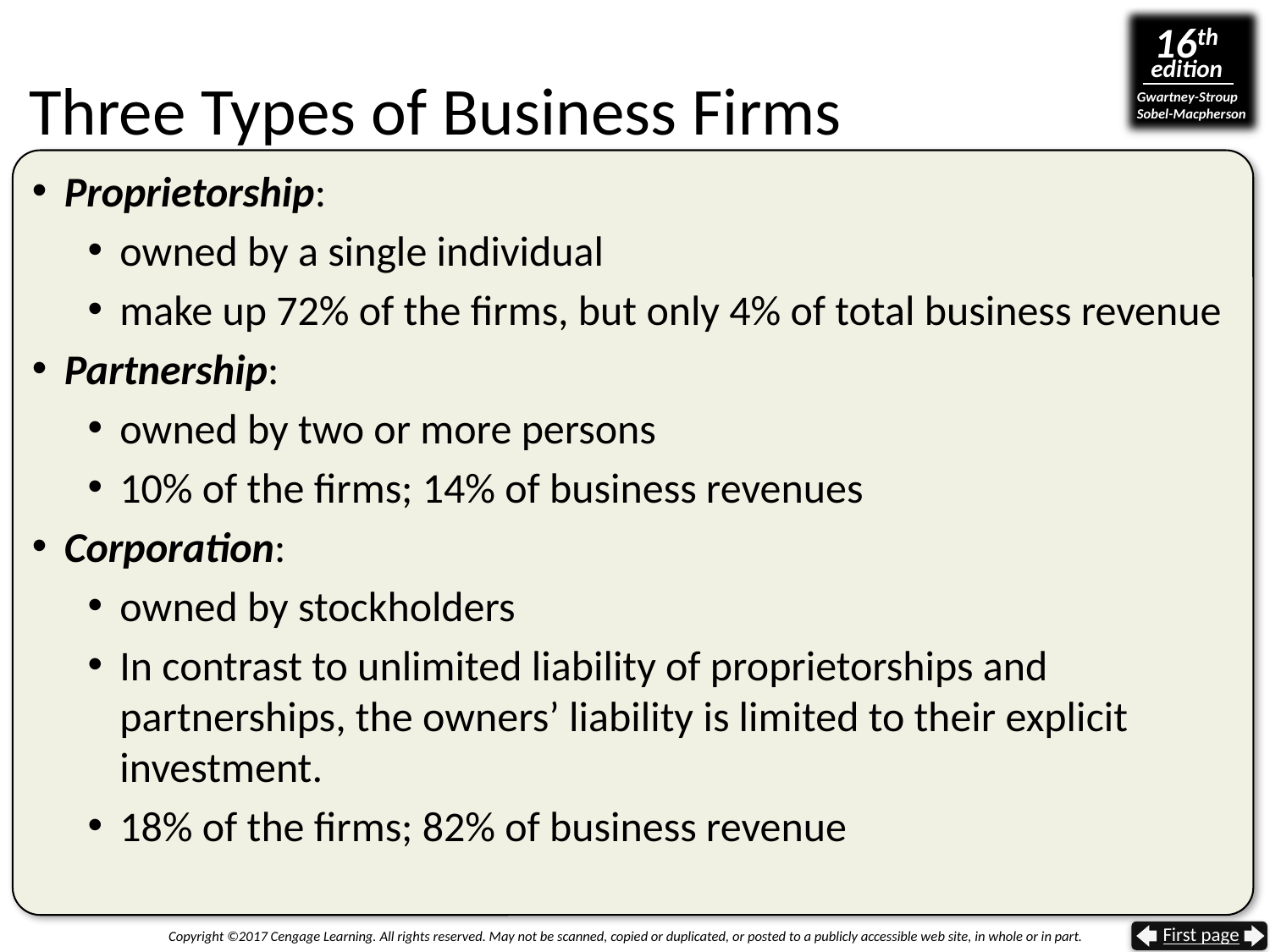

Three Types of Business Firms
Proprietorship:
owned by a single individual
make up 72% of the firms, but only 4% of total business revenue
Partnership:
owned by two or more persons
10% of the firms; 14% of business revenues
Corporation:
owned by stockholders
In contrast to unlimited liability of proprietorships and partnerships, the owners’ liability is limited to their explicit investment.
18% of the firms; 82% of business revenue